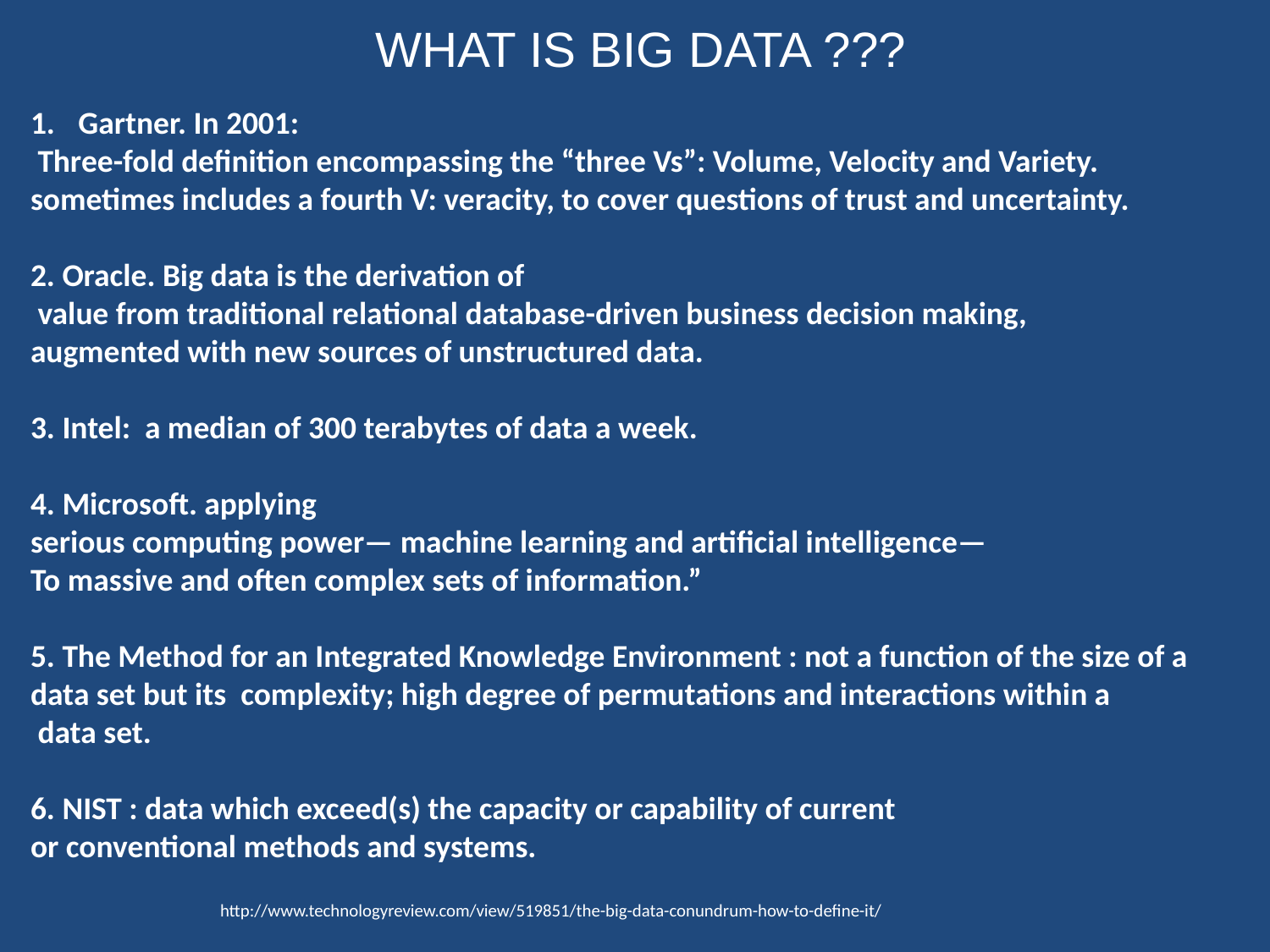

WHAT IS BIG DATA ???
Gartner. In 2001:
 Three-fold definition encompassing the “three Vs”: Volume, Velocity and Variety.
sometimes includes a fourth V: veracity, to cover questions of trust and uncertainty.

2. Oracle. Big data is the derivation of
 value from traditional relational database-driven business decision making,
augmented with new sources of unstructured data.

3. Intel:  a median of 300 terabytes of data a week.

4. Microsoft. applying
serious computing power— machine learning and artificial intelligence—
To massive and often complex sets of information.”

5. The Method for an Integrated Knowledge Environment : not a function of the size of a
data set but its  complexity; high degree of permutations and interactions within a
 data set.

6. NIST : data which exceed(s) the capacity or capability of current
or conventional methods and systems.

http://www.technologyreview.com/view/519851/the-big-data-conundrum-how-to-define-it/